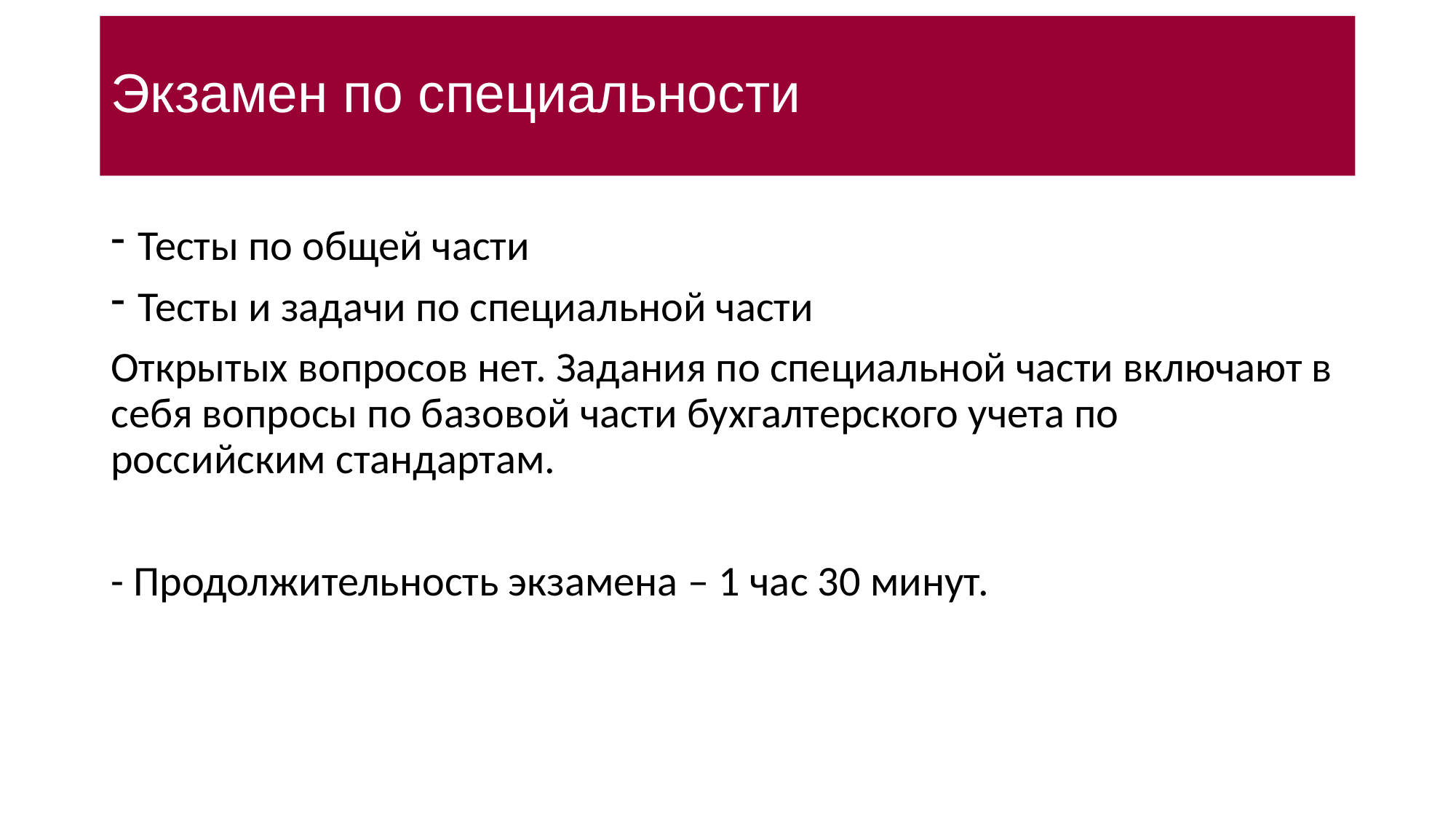

# Экзамен по специальности
Тесты по общей части
Тесты и задачи по специальной части
Открытых вопросов нет. Задания по специальной части включают в себя вопросы по базовой части бухгалтерского учета по российским стандартам.

- Продолжительность экзамена – 1 час 30 минут.